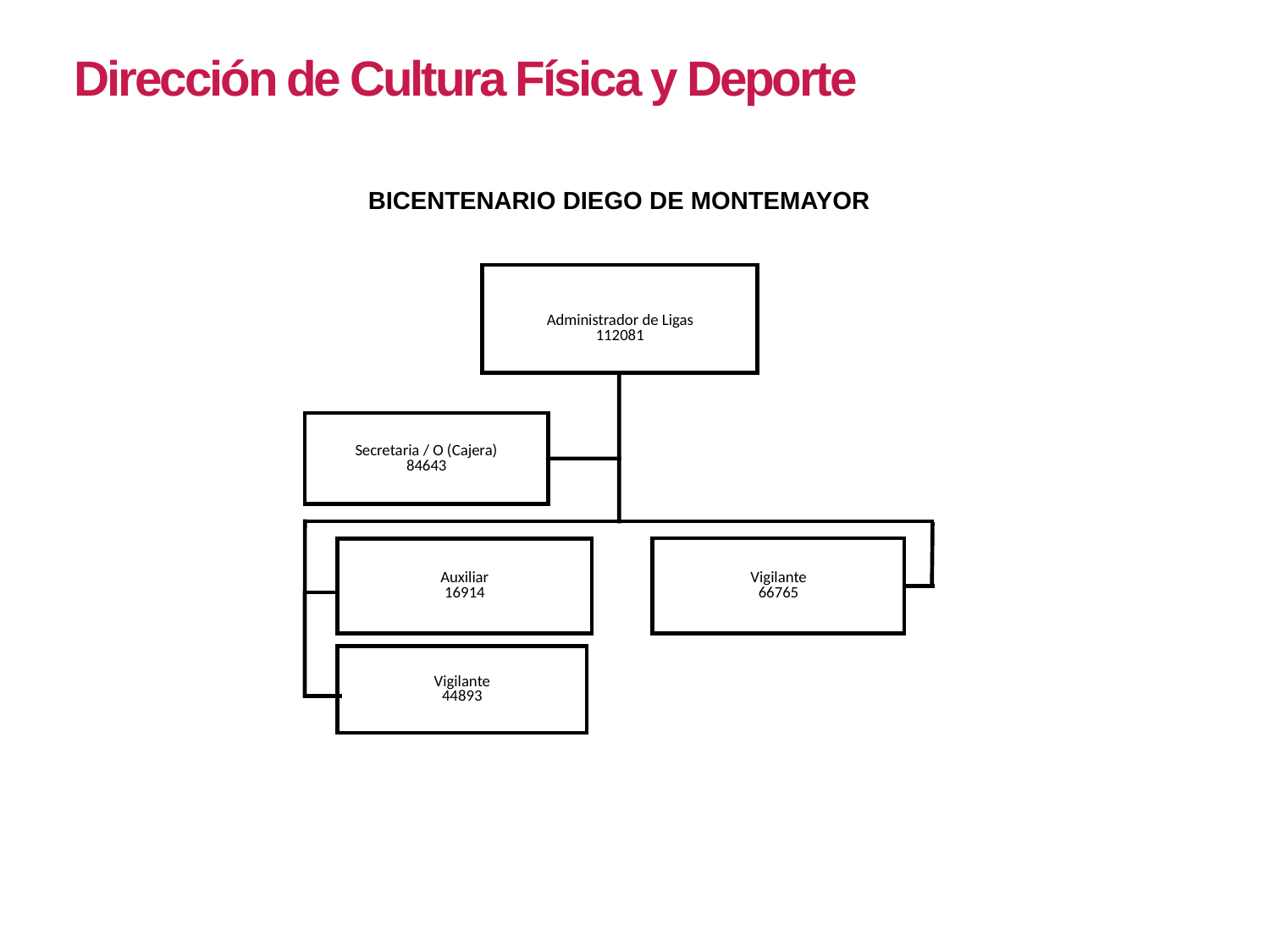

Dirección de Cultura Física y Deporte
BICENTENARIO DIEGO DE MONTEMAYOR

Administrador de Ligas
112081

Secretaria / O (Cajera)
84643
Vigilante
66765
Auxiliar
16914
Vigilante
44893